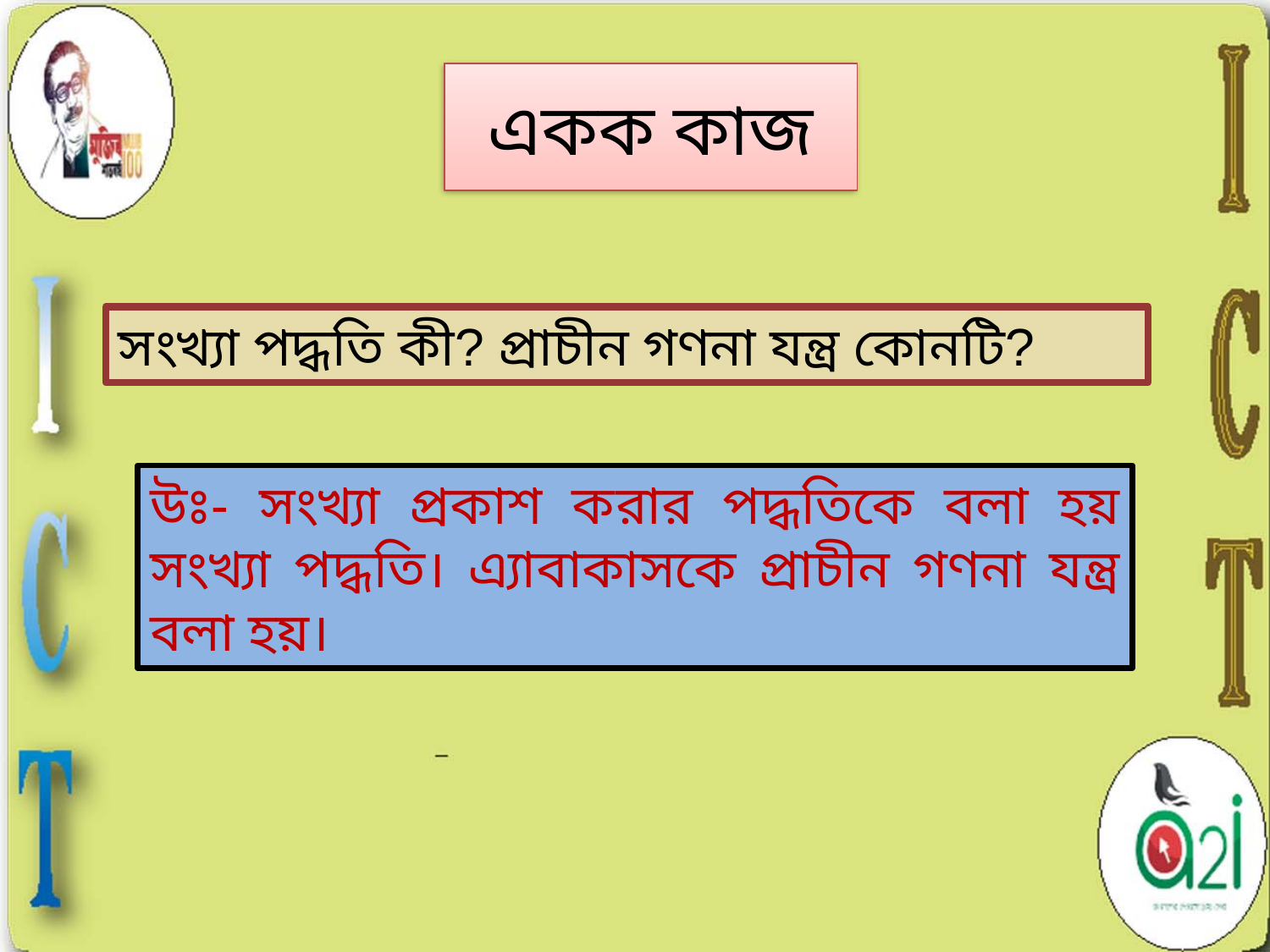

# একক কাজ
সংখ্যা পদ্ধতি কী? প্রাচীন গণনা যন্ত্র কোনটি?
উঃ- সংখ্যা প্রকাশ করার পদ্ধতিকে বলা হয় সংখ্যা পদ্ধতি। এ্যাবাকাসকে প্রাচীন গণনা যন্ত্র বলা হয়।